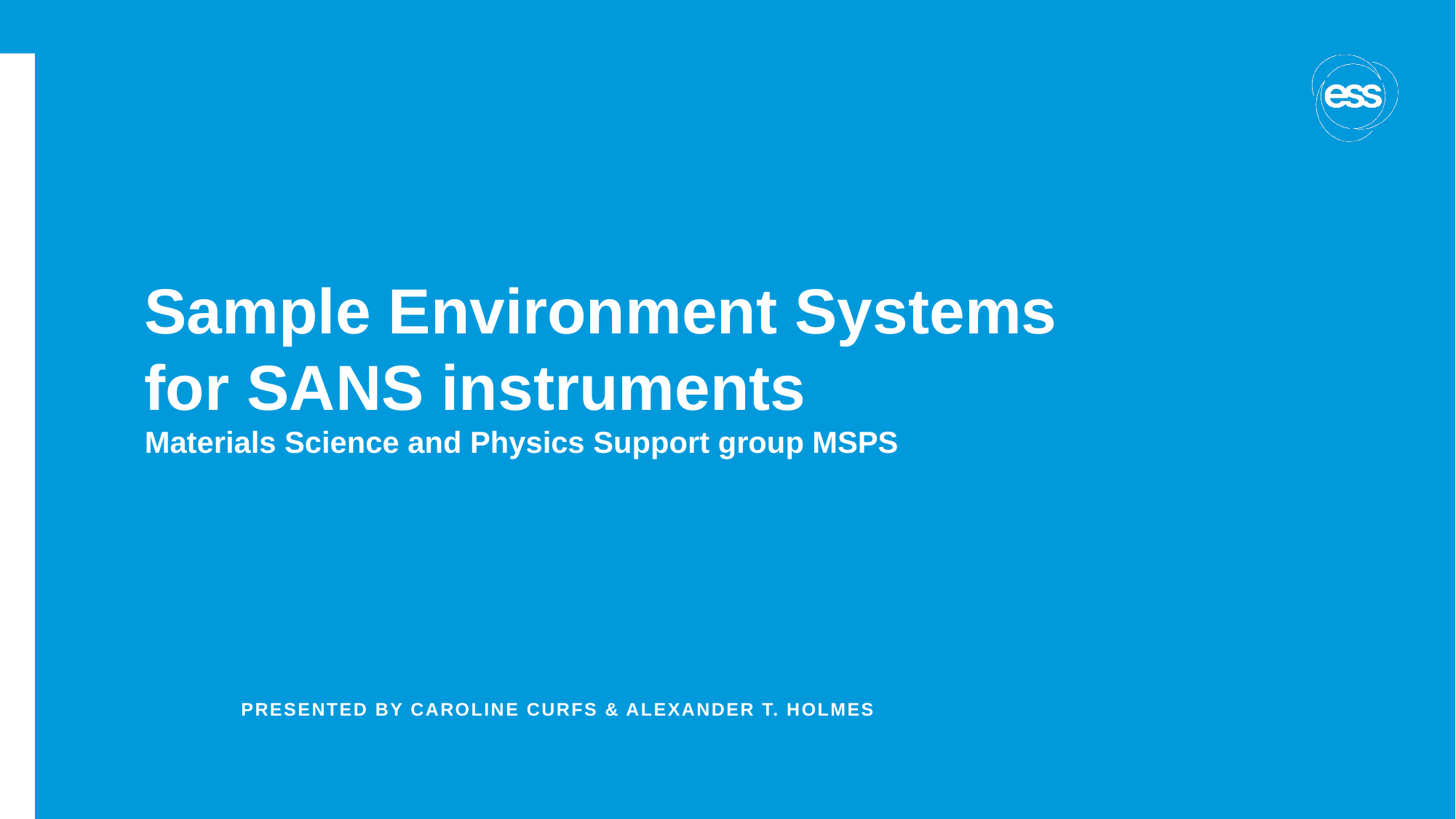

# Sample Environment Systems for SANS instruments Materials Science and Physics Support group MSPS
PRESENTED BY caroline curfs & Alexander T. Holmes